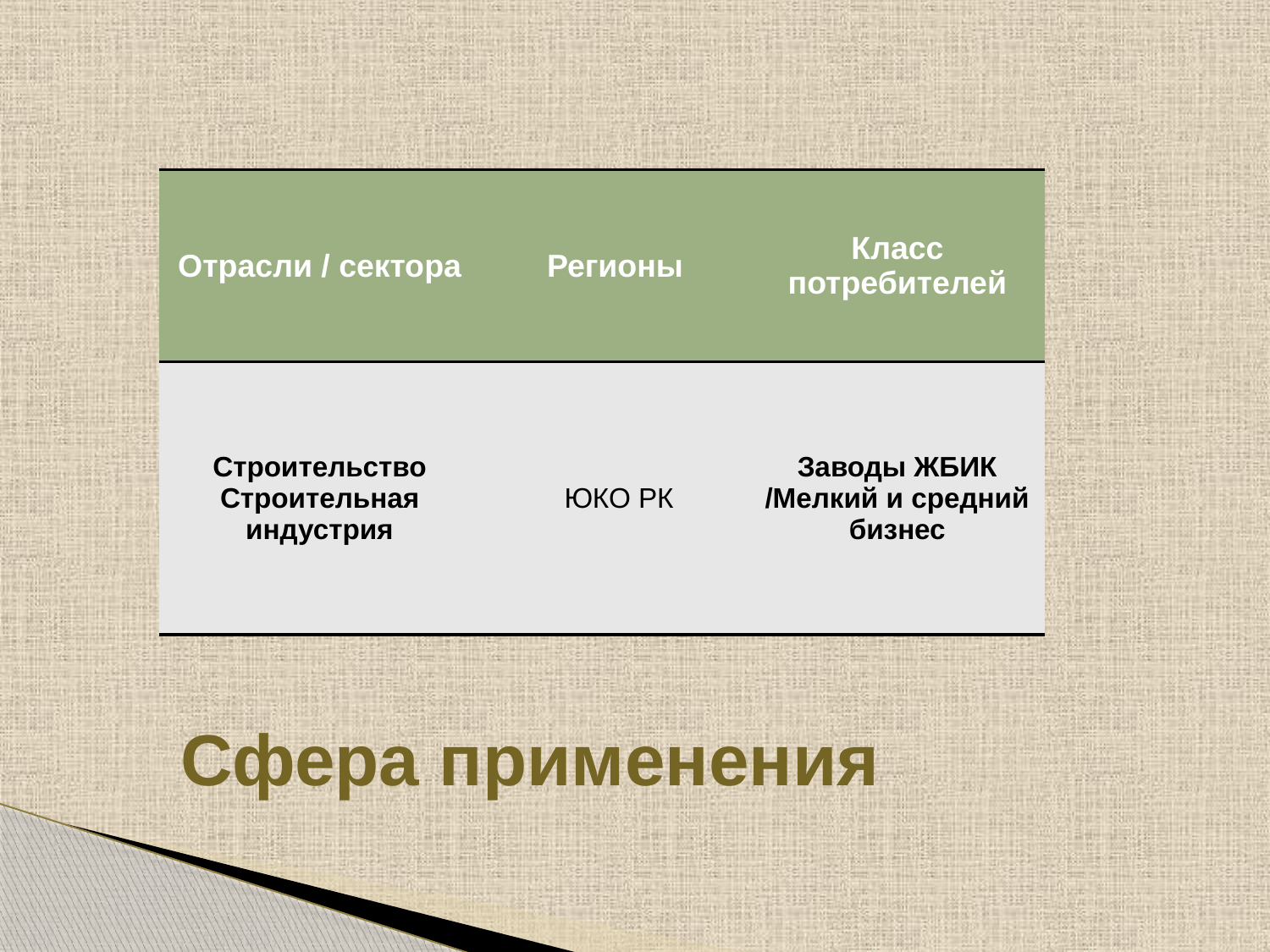

| Отрасли / сектора | Регионы | Класс потребителей |
| --- | --- | --- |
| Строительство Строительная индустрия | ЮКО РК | Заводы ЖБИК /Мелкий и средний бизнес |
# Сфера применения